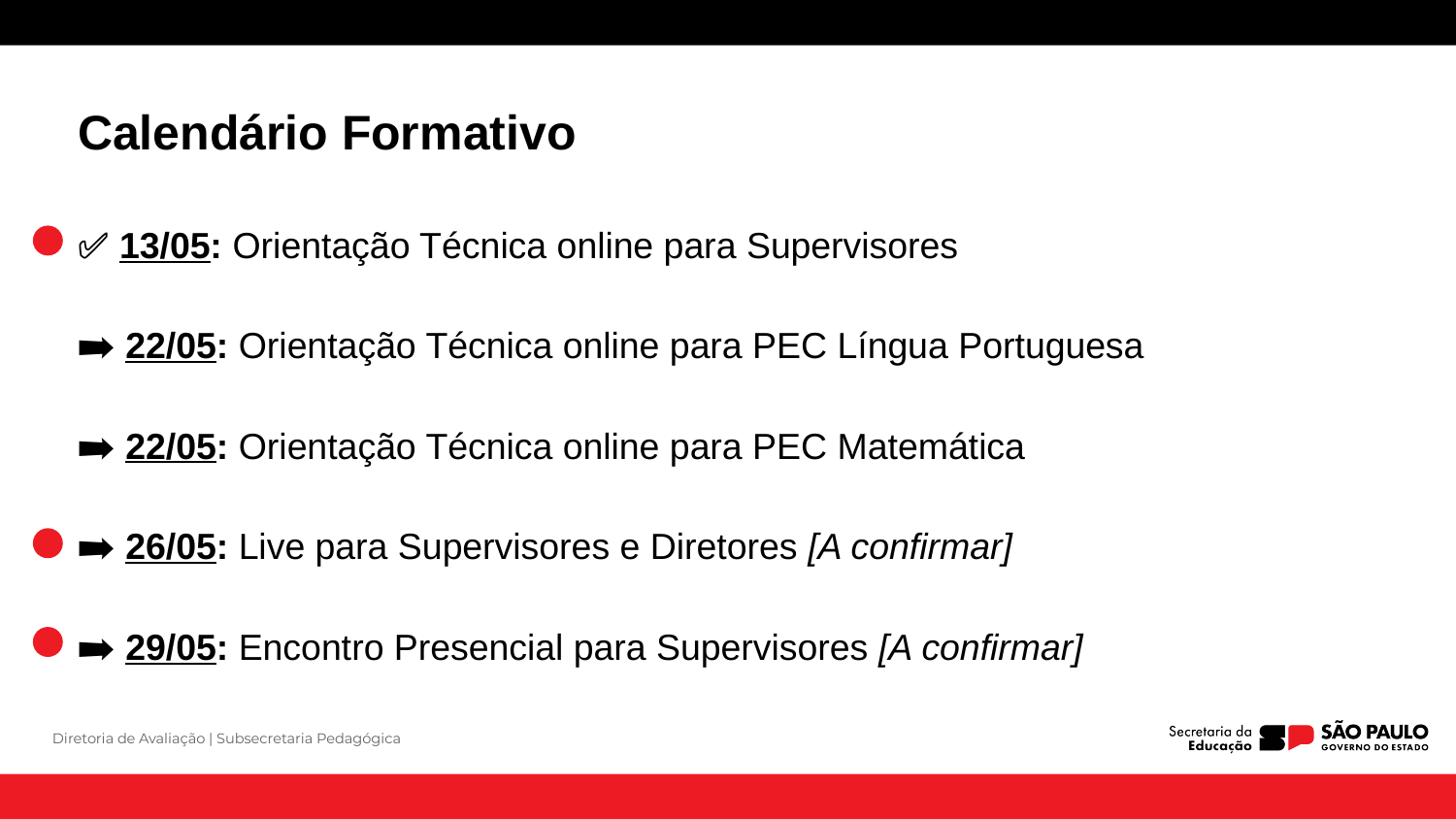

Calendário Formativo
✅ 13/05: Orientação Técnica online para Supervisores

➡️ 22/05: Orientação Técnica online para PEC Língua Portuguesa

➡️ 22/05: Orientação Técnica online para PEC Matemática

➡️ 26/05: Live para Supervisores e Diretores [A confirmar]

➡️ 29/05: Encontro Presencial para Supervisores [A confirmar]